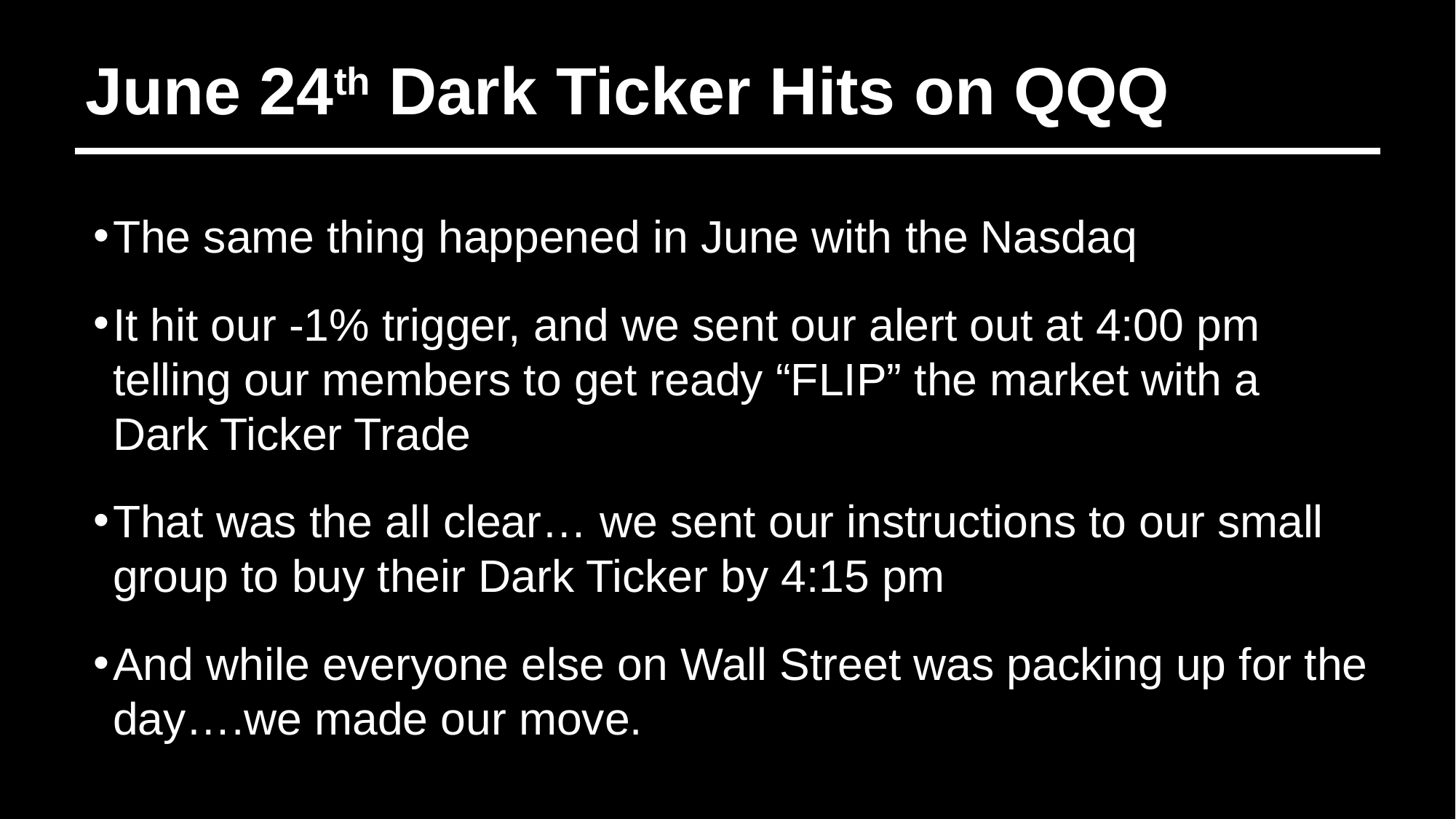

# June 24th Dark Ticker Hits on QQQ

The same thing happened in June with the Nasdaq
It hit our -1% trigger, and we sent our alert out at 4:00 pm telling our members to get ready “FLIP” the market with a Dark Ticker Trade
That was the all clear… we sent our instructions to our small group to buy their Dark Ticker by 4:15 pm
And while everyone else on Wall Street was packing up for the day….we made our move.